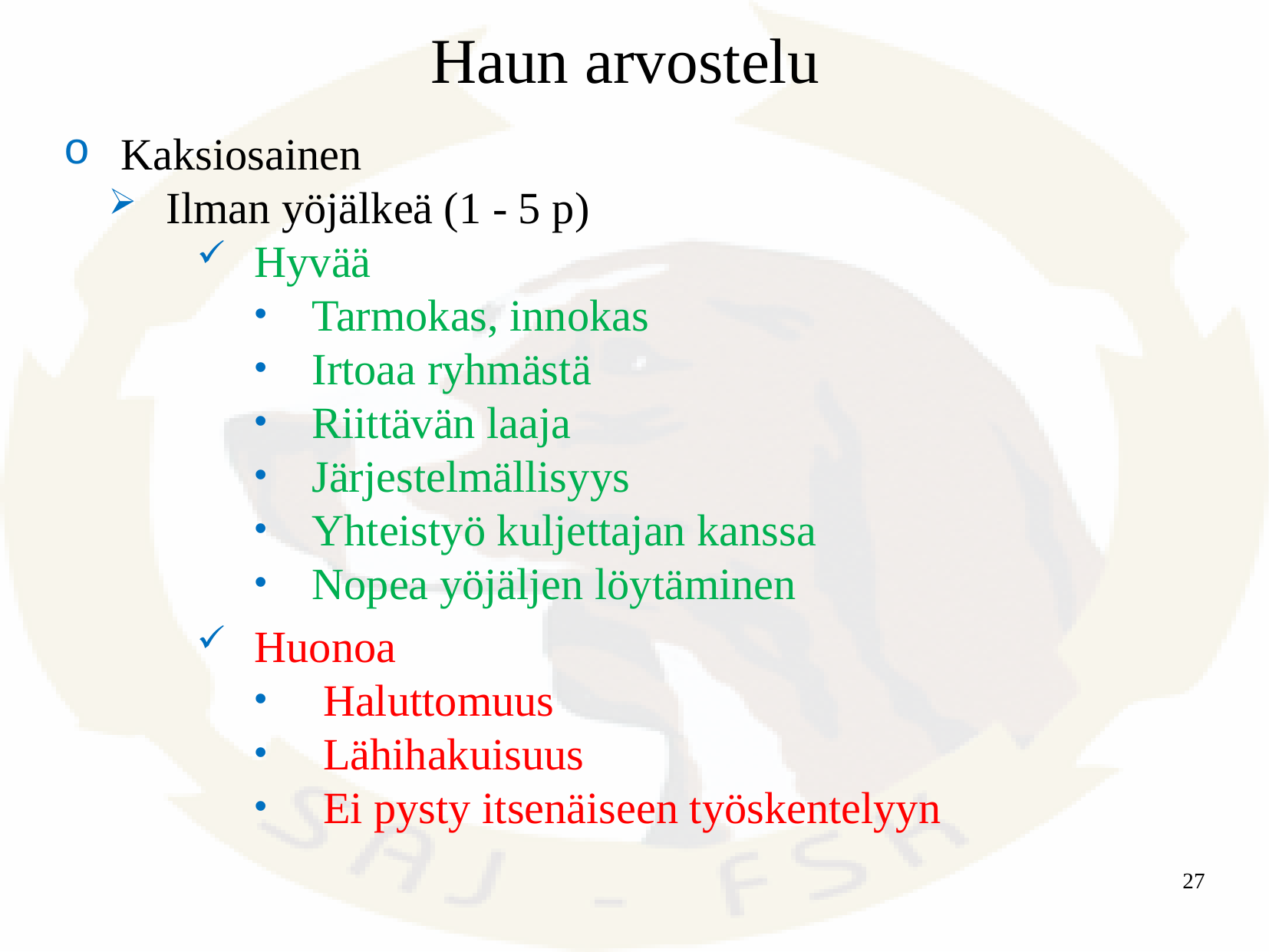

Haun arvostelu
Kaksiosainen
Ilman yöjälkeä (1 - 5 p)
Hyvää
Tarmokas, innokas
Irtoaa ryhmästä
Riittävän laaja
Järjestelmällisyys
Yhteistyö kuljettajan kanssa
Nopea yöjäljen löytäminen
Huonoa
 Haluttomuus
 Lähihakuisuus
 Ei pysty itsenäiseen työskentelyyn

27